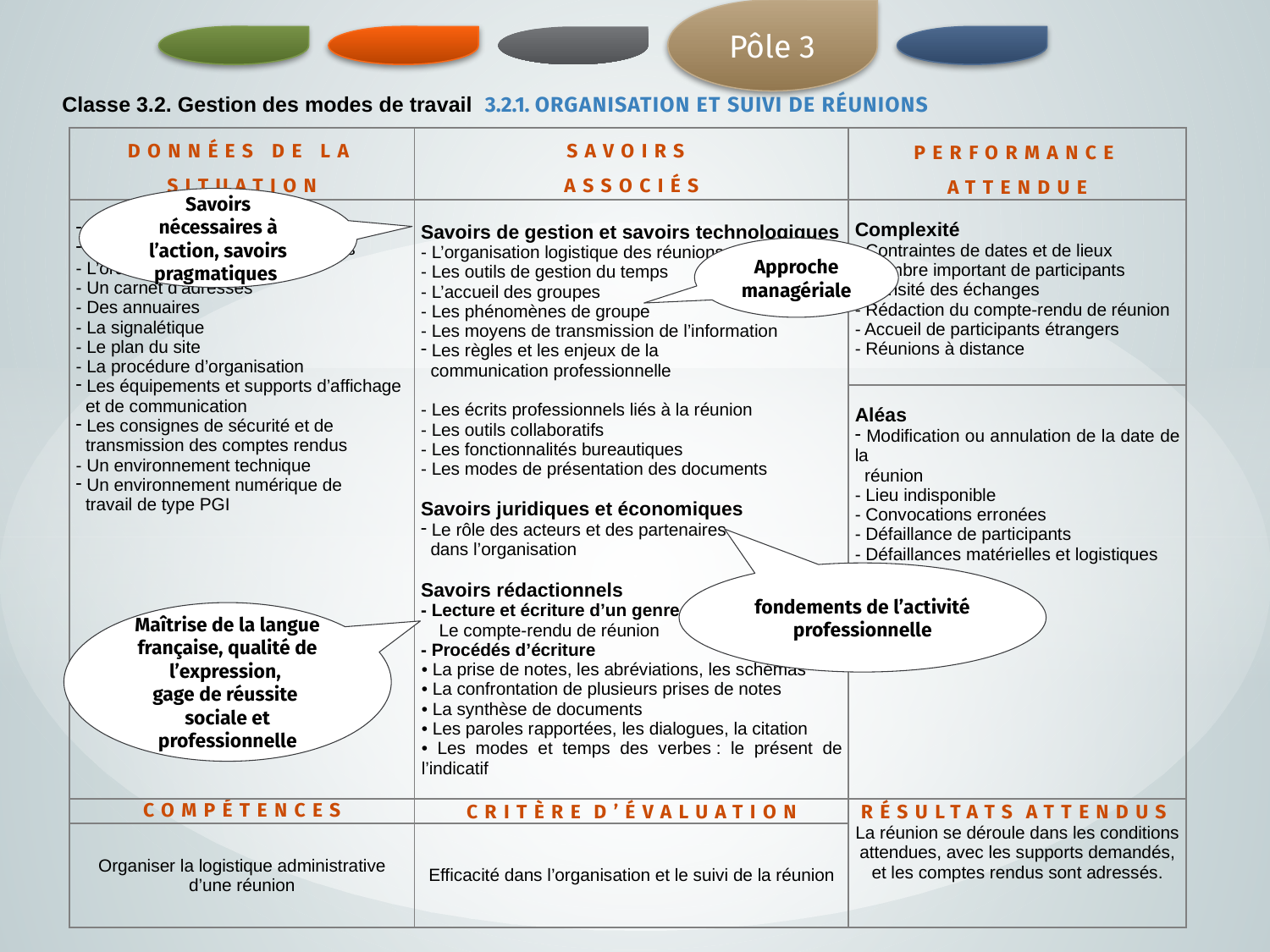

Pôle 3

Classe 3.2. Gestion des modes de travail  3.2.1. Organisation et suivi de réunions

| Données de la situation | Savoirs associés | Performance attendue |
| --- | --- | --- |
| Les caractéristiques de la réunion La liste et le statut des participants - L’ordre du jour - Un carnet d’adresses - Des annuaires - La signalétique - Le plan du site - La procédure d’organisation Les équipements et supports d’affichage et de communication Les consignes de sécurité et de transmission des comptes rendus - Un environnement technique Un environnement numérique de travail de type PGI | Savoirs de gestion et savoirs technologiques - L’organisation logistique des réunions - Les outils de gestion du temps - L’accueil des groupes - Les phénomènes de groupe - Les moyens de transmission de l’information Les règles et les enjeux de la communication professionnelle - Les écrits professionnels liés à la réunion - Les outils collaboratifs - Les fonctionnalités bureautiques  - Les modes de présentation des documents   Savoirs juridiques et économiques Le rôle des acteurs et des partenaires dans l’organisation   Savoirs rédactionnels - Lecture et écriture d’un genre  Le compte-rendu de réunion - Procédés d’écriture • La prise de notes, les abréviations, les schémas • La confrontation de plusieurs prises de notes • La synthèse de documents • Les paroles rapportées, les dialogues, la citation • Les modes et temps des verbes : le présent de l’indicatif | Complexité - Contraintes de dates et de lieux - Nombre important de participants - Densité des échanges - Rédaction du compte-rendu de réunion - Accueil de participants étrangers - Réunions à distance |
|  |  | Aléas Modification ou annulation de la date de la réunion - Lieu indisponible - Convocations erronées - Défaillance de participants - Défaillances matérielles et logistiques |
| Compétences | Critère d’évaluation | Résultats attendus  La réunion se déroule dans les conditions attendues, avec les supports demandés, et les comptes rendus sont adressés. |
| Organiser la logistique administrative d’une réunion | Efficacité dans l’organisation et le suivi de la réunion |  |
Savoirs nécessaires à l’action, savoirs pragmatiques
Approche managériale
fondements de l’activité professionnelle
Maîtrise de la langue française, qualité de l’expression,
gage de réussite  sociale et professionnelle